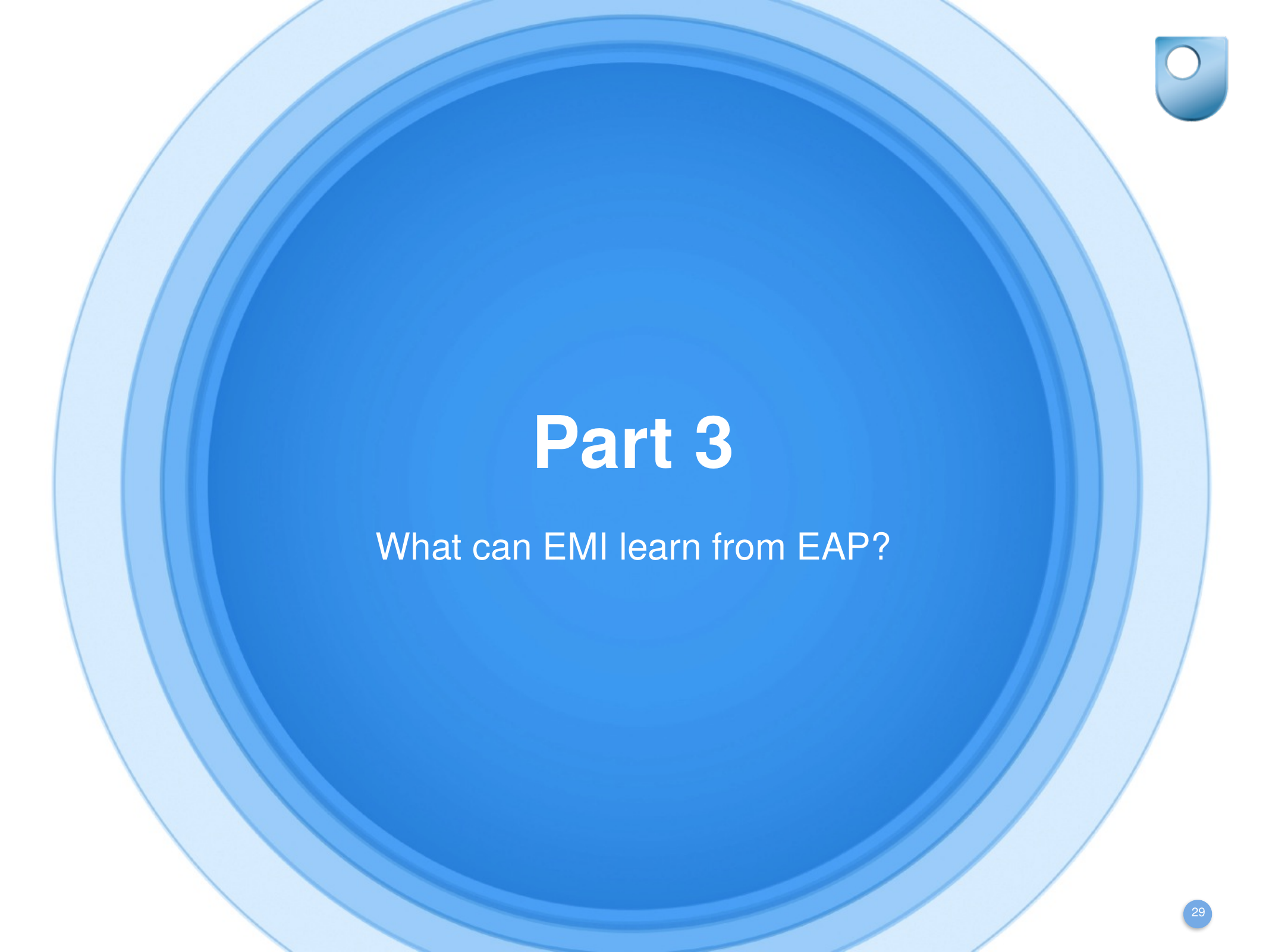

# Part 3
What can EMI learn from EAP?
29